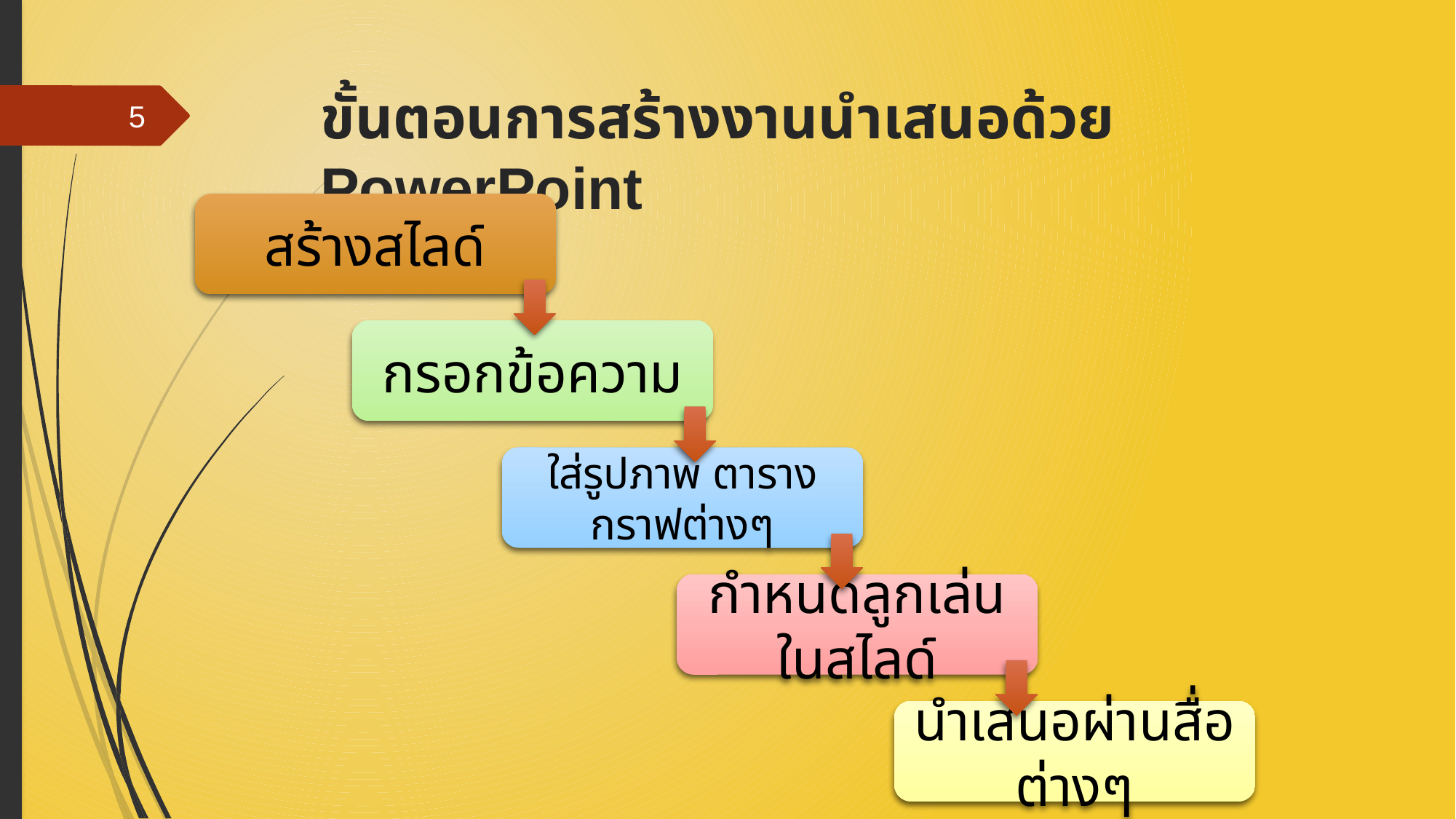

# ขั้นตอนการสร้างงานนำเสนอด้วย PowerPoint
5
สร้างสไลด์

กรอกข้อความ

ใส่รูปภาพ ตาราง กราฟต่างๆ

กำหนดลูกเล่นในสไลด์

นำเสนอผ่านสื่อต่างๆ